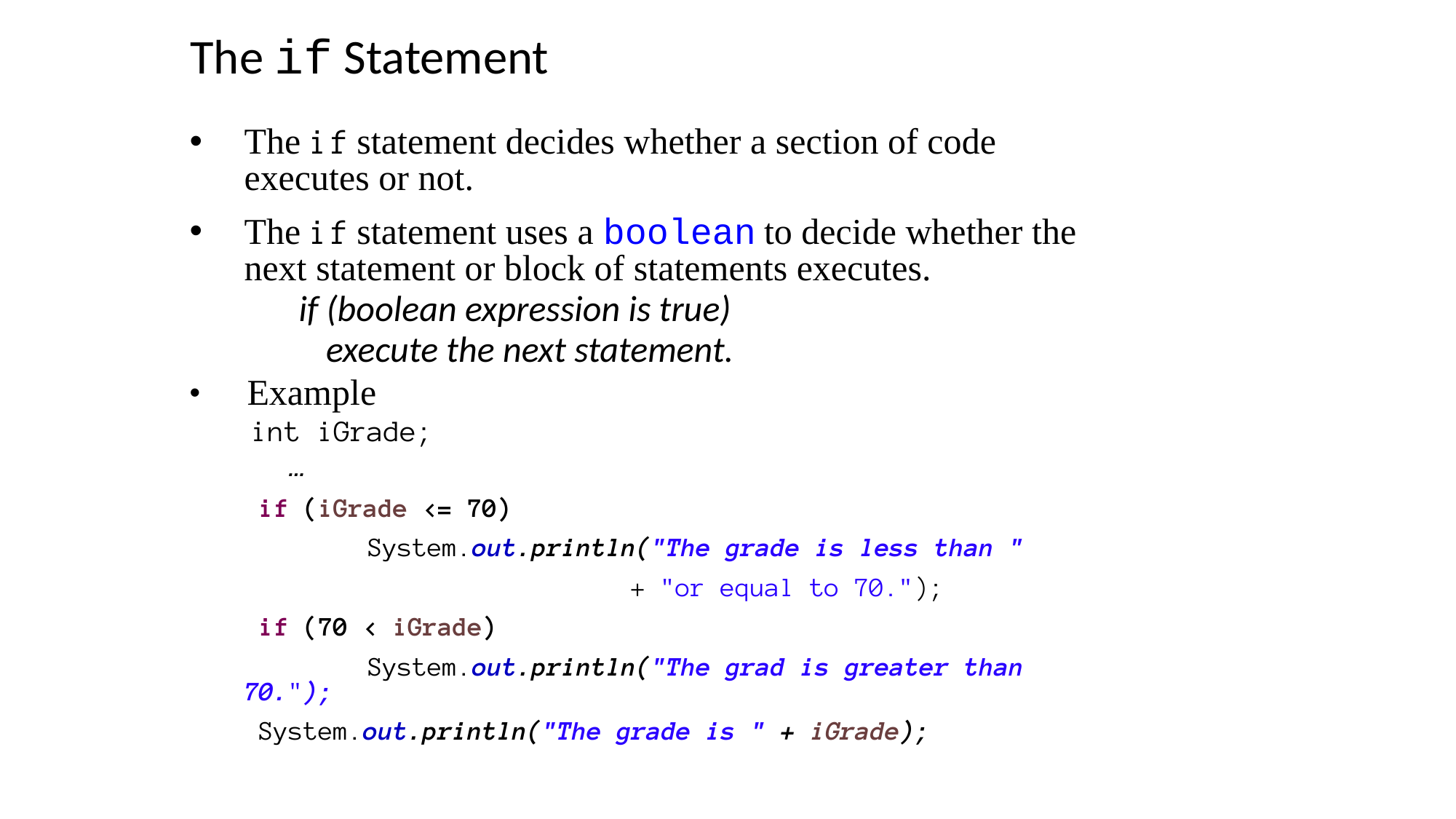

The if Statement
The if statement decides whether a section of code executes or not.
The if statement uses a boolean to decide whether the next statement or block of statements executes.
if (boolean expression is true)
	execute the next statement.
 Example
 	int iGrade;
    …
	 if (iGrade <= 70)
    	 System.out.println("The grade is less than "
    			    + "or equal to 70.");
	 if (70 < iGrade)
    	 System.out.println("The grad is greater than 70.");
	 System.out.println("The grade is " + iGrade);